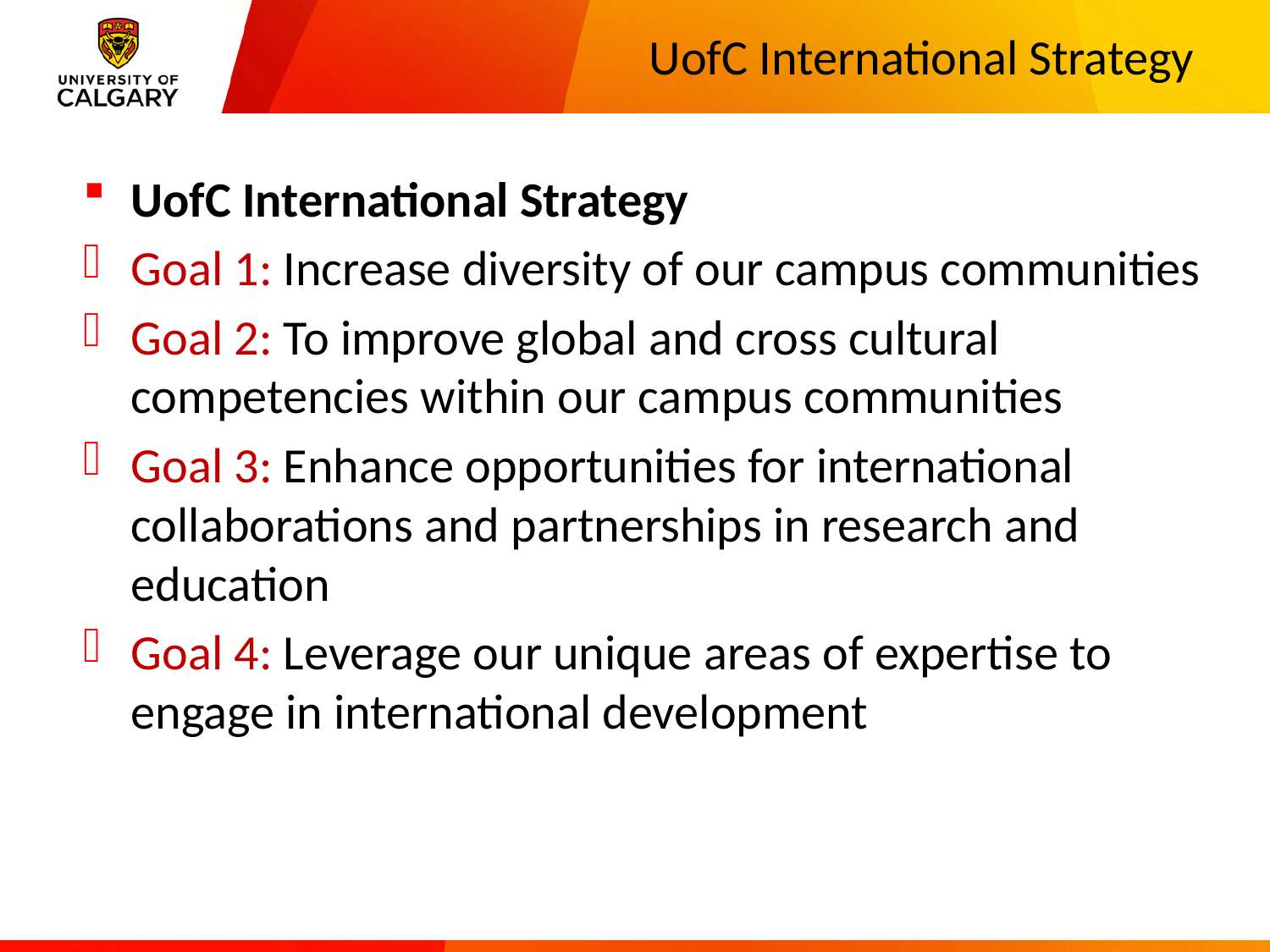

# UofC International Strategy
UofC International Strategy
Goal 1: Increase diversity of our campus communities
Goal 2: To improve global and cross cultural competencies within our campus communities
Goal 3: Enhance opportunities for international collaborations and partnerships in research and education
Goal 4: Leverage our unique areas of expertise to engage in international development